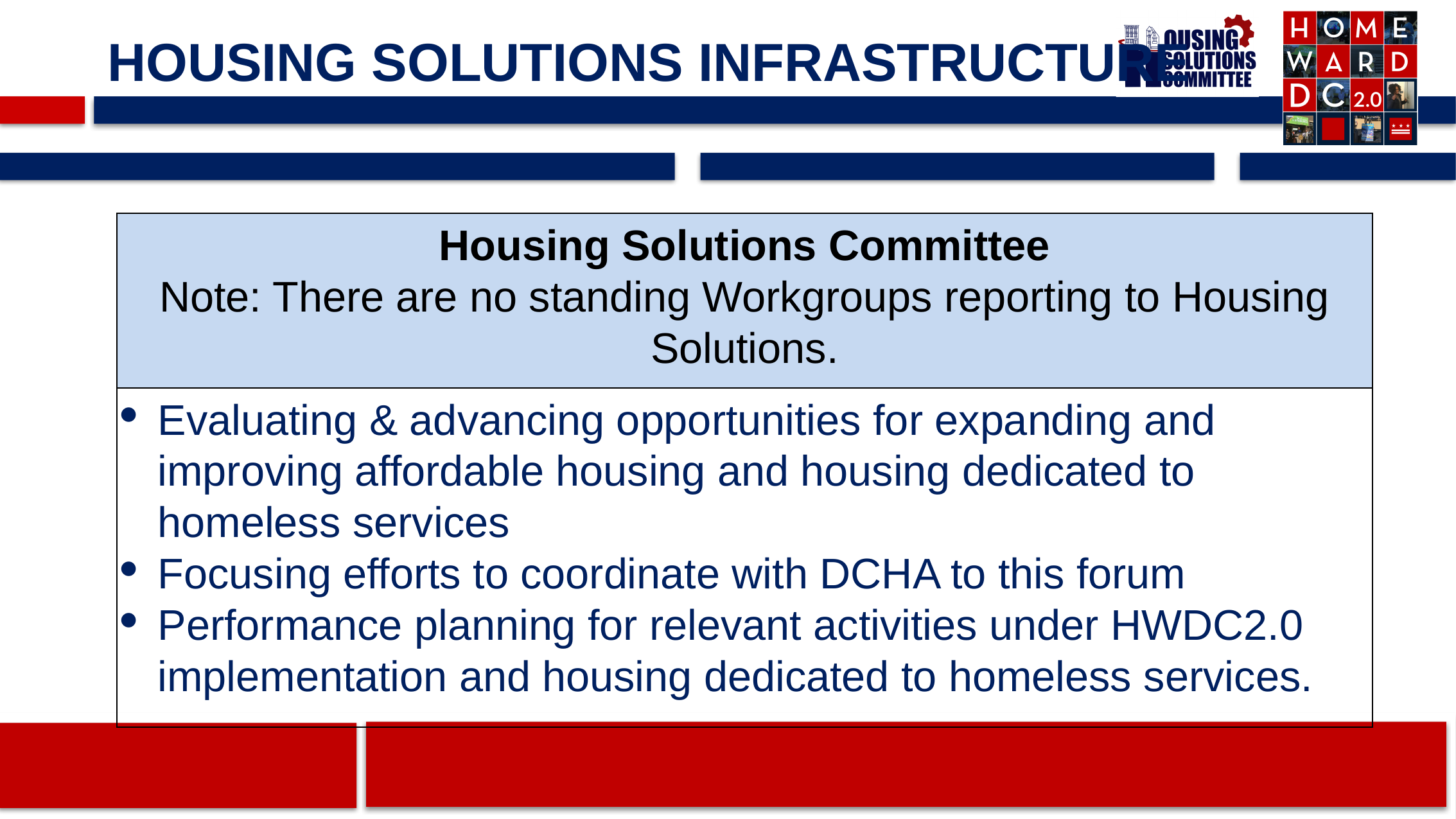

Housing Solutions Infrastructure
| Housing Solutions Committee Note: There are no standing Workgroups reporting to Housing Solutions. |
| --- |
| Evaluating & advancing opportunities for expanding and improving affordable housing and housing dedicated to homeless services Focusing efforts to coordinate with DCHA to this forum Performance planning for relevant activities under HWDC2.0 implementation and housing dedicated to homeless services. |